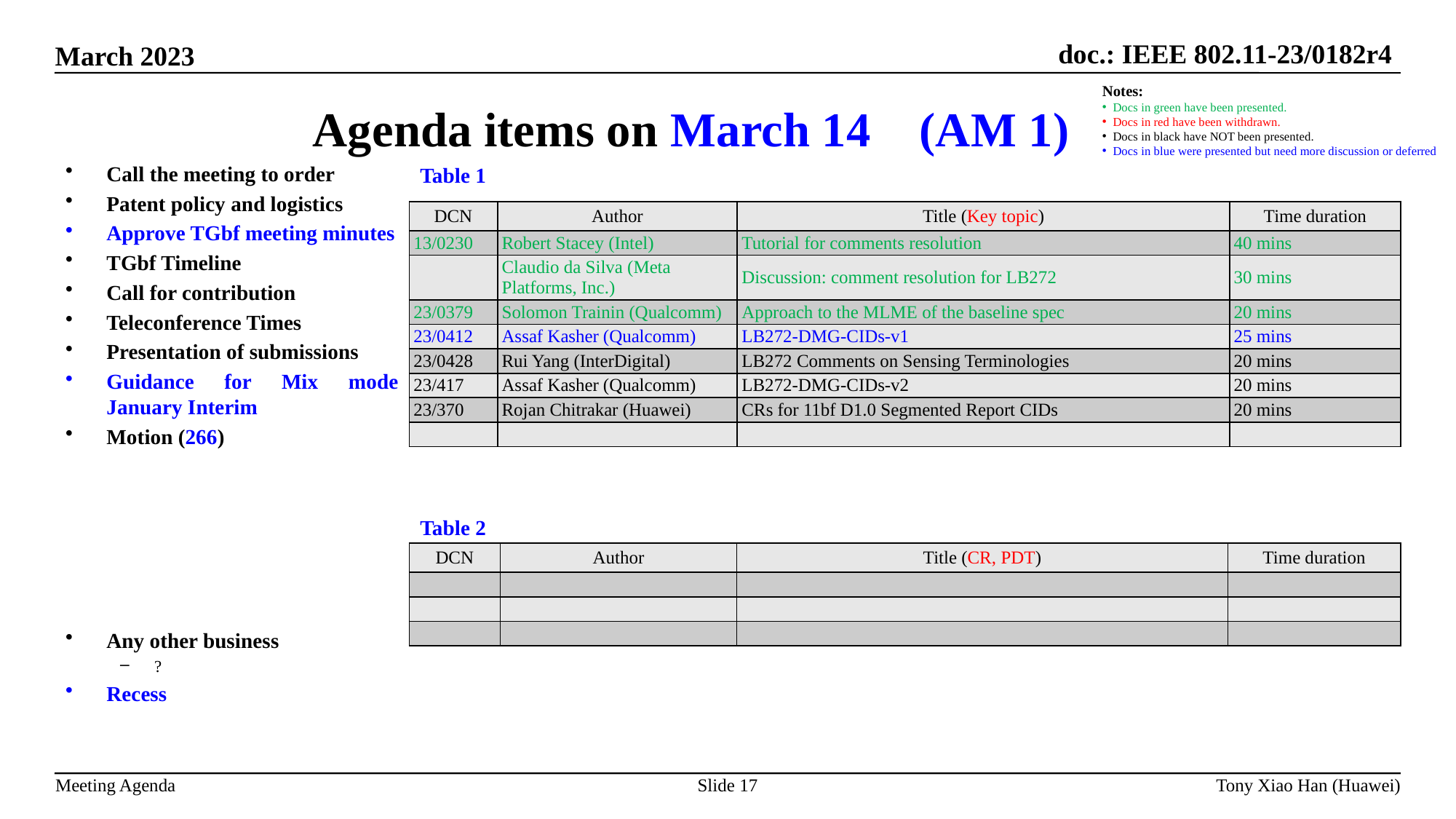

Agenda items on March 14    (AM 1)
Notes:
Docs in green have been presented.
Docs in red have been withdrawn.
Docs in black have NOT been presented.
Docs in blue were presented but need more discussion or deferred
Call the meeting to order
Patent policy and logistics
Approve TGbf meeting minutes
TGbf Timeline
Call for contribution
Teleconference Times
Presentation of submissions
Guidance for Mix mode January Interim
Motion (266)

Any other business
?
Recess

Table 1
| DCN | Author | Title (Key topic) | Time duration |
| --- | --- | --- | --- |
| 13/0230 | Robert Stacey (Intel) | Tutorial for comments resolution | 40 mins |
|  | Claudio da Silva (Meta Platforms, Inc.) | Discussion: comment resolution for LB272 | 30 mins |
| 23/0379 | Solomon Trainin (Qualcomm) | Approach to the MLME of the baseline spec | 20 mins |
| 23/0412 | Assaf Kasher (Qualcomm) | LB272-DMG-CIDs-v1 | 25 mins |
| 23/0428 | Rui Yang (InterDigital) | LB272 Comments on Sensing Terminologies | 20 mins |
| 23/417 | Assaf Kasher (Qualcomm) | LB272-DMG-CIDs-v2 | 20 mins |
| 23/370 | Rojan Chitrakar (Huawei) | CRs for 11bf D1.0 Segmented Report CIDs | 20 mins |
|  |  |  |  |
Table 2
| DCN | Author | Title (CR, PDT) | Time duration |
| --- | --- | --- | --- |
|  |  |  |  |
|  |  |  |  |
|  |  |  |  |